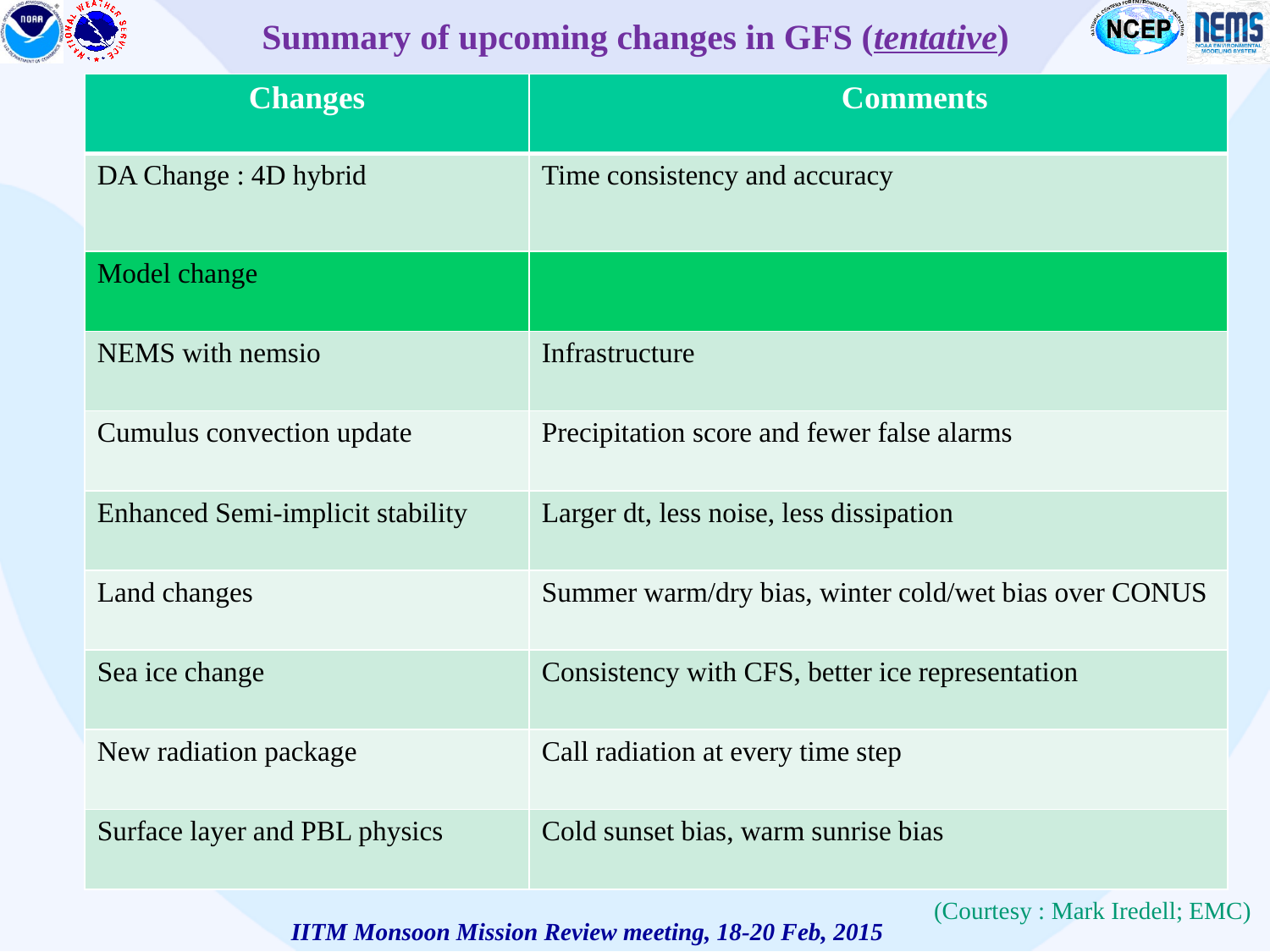

Summary of upcoming changes in GFS (tentative)
| Changes | Comments |
| --- | --- |
| DA Change : 4D hybrid | Time consistency and accuracy |
| Model change |  |
| NEMS with nemsio | Infrastructure |
| Cumulus convection update | Precipitation score and fewer false alarms |
| Enhanced Semi-implicit stability | Larger dt, less noise, less dissipation |
| Land changes | Summer warm/dry bias, winter cold/wet bias over CONUS |
| Sea ice change | Consistency with CFS, better ice representation |
| New radiation package | Call radiation at every time step |
| Surface layer and PBL physics | Cold sunset bias, warm sunrise bias |
(Courtesy : Mark Iredell; EMC)
IITM Monsoon Mission Review meeting, 18-20 Feb, 2015